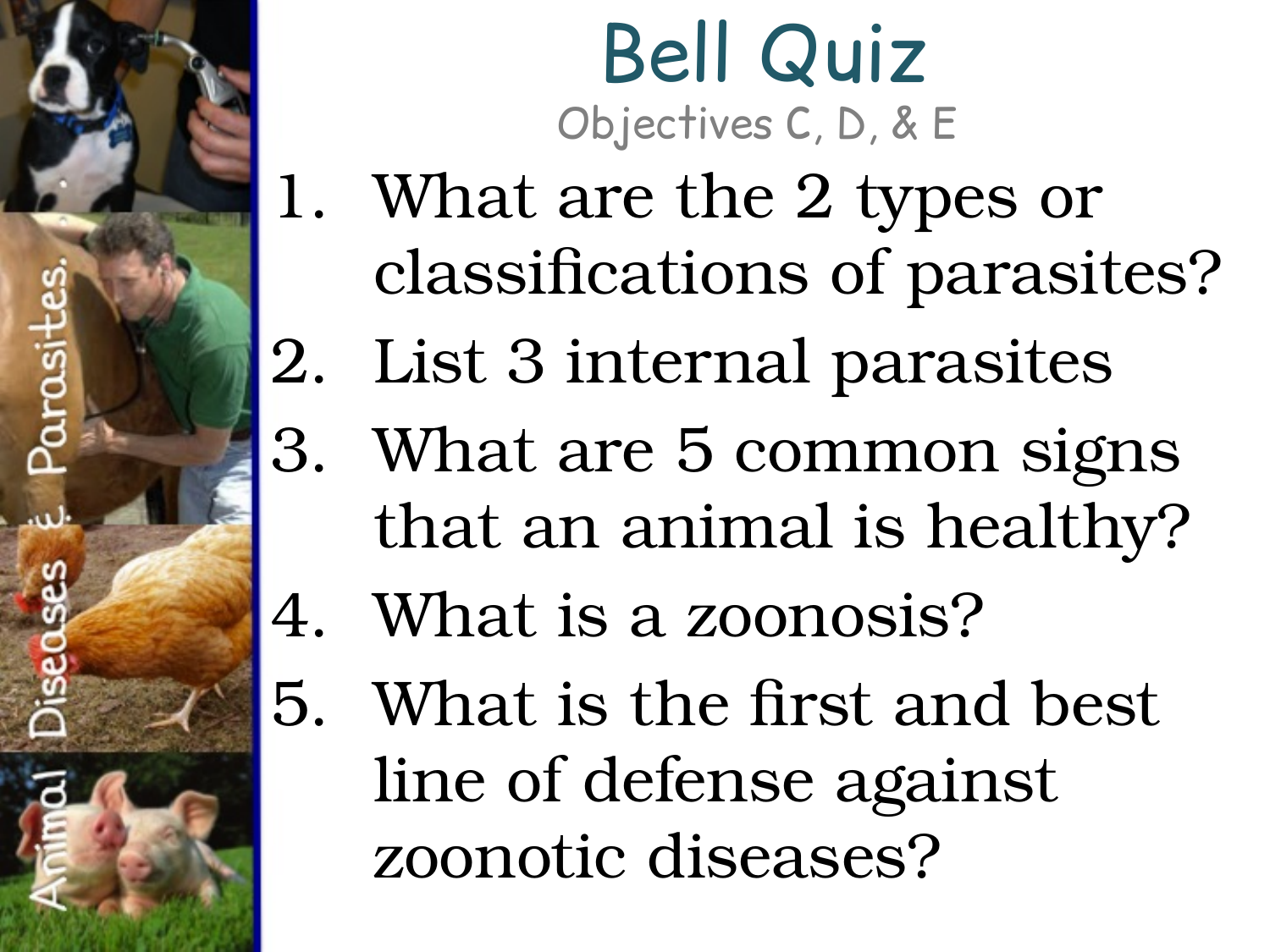

# Bell Quiz Objectives C, D, & E
What are the 2 types or classifications of parasites?
List 3 internal parasites
What are 5 common signs that an animal is healthy?
What is a zoonosis?
What is the first and best line of defense against zoonotic diseases?